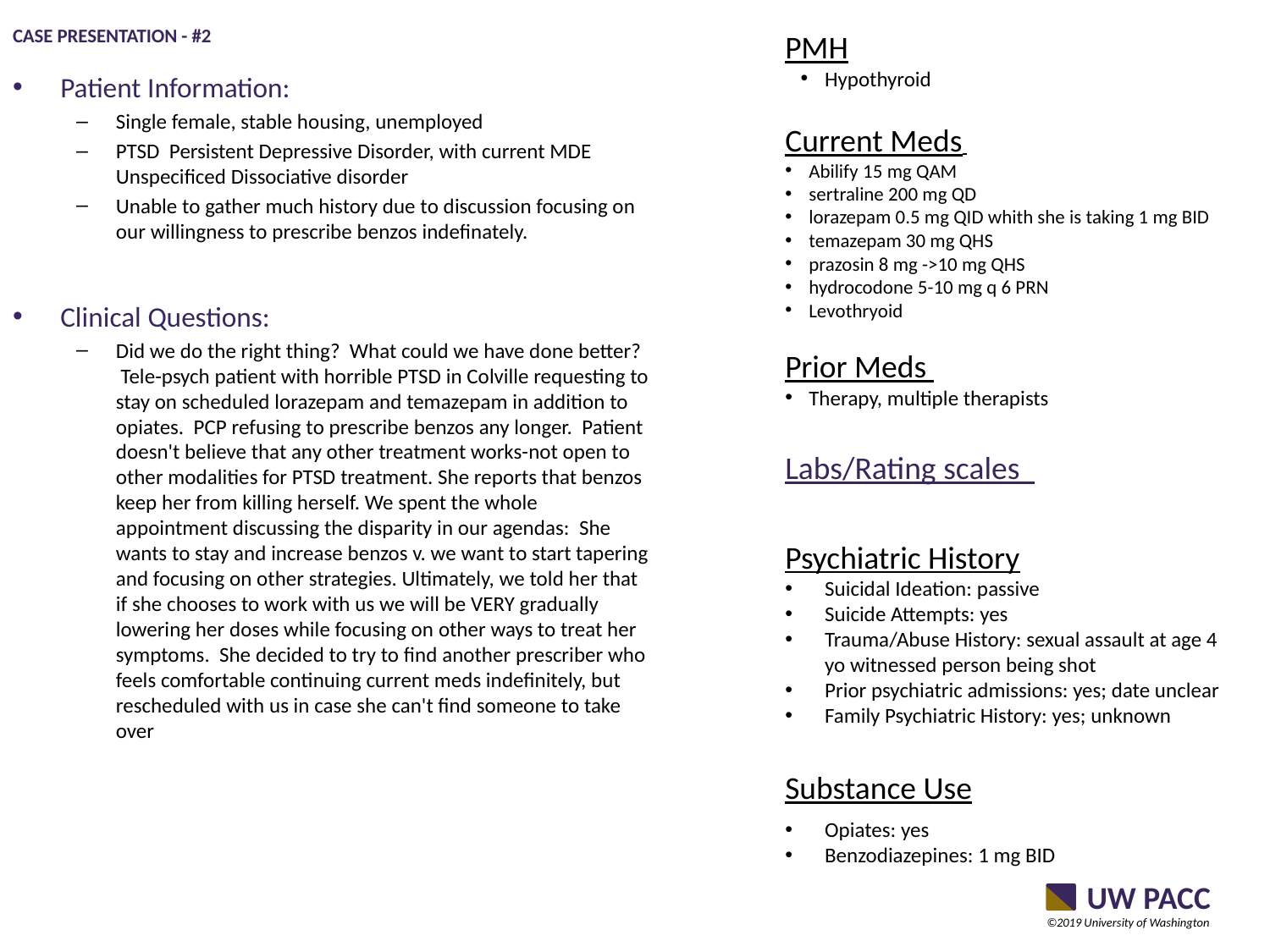

# Case Presentation - #2
PMH
Hypothyroid

Current Meds
Abilify 15 mg QAM
sertraline 200 mg QD
lorazepam 0.5 mg QID whith she is taking 1 mg BID
temazepam 30 mg QHS
prazosin 8 mg ->10 mg QHS
hydrocodone 5-10 mg q 6 PRN
Levothryoid

Prior Meds
Therapy, multiple therapists

Labs/Rating scales

Patient Information:
Single female, stable housing, unemployed
PTSD  Persistent Depressive Disorder, with current MDE  Unspecificed Dissociative disorder
Unable to gather much history due to discussion focusing on our willingness to prescribe benzos indefinately.

Clinical Questions:
Did we do the right thing?  What could we have done better?    Tele-psych patient with horrible PTSD in Colville requesting to stay on scheduled lorazepam and temazepam in addition to opiates.  PCP refusing to prescribe benzos any longer.  Patient doesn't believe that any other treatment works-not open to other modalities for PTSD treatment. She reports that benzos keep her from killing herself. We spent the whole appointment discussing the disparity in our agendas:  She wants to stay and increase benzos v. we want to start tapering and focusing on other strategies. Ultimately, we told her that if she chooses to work with us we will be VERY gradually lowering her doses while focusing on other ways to treat her symptoms.  She decided to try to find another prescriber who feels comfortable continuing current meds indefinitely, but rescheduled with us in case she can't find someone to take over
Psychiatric History
Suicidal Ideation: passive
Suicide Attempts: yes
Trauma/Abuse History: sexual assault at age 4 yo witnessed person being shot
Prior psychiatric admissions: yes; date unclear
Family Psychiatric History: yes; unknown

Substance Use
Opiates: yes
Benzodiazepines: 1 mg BID